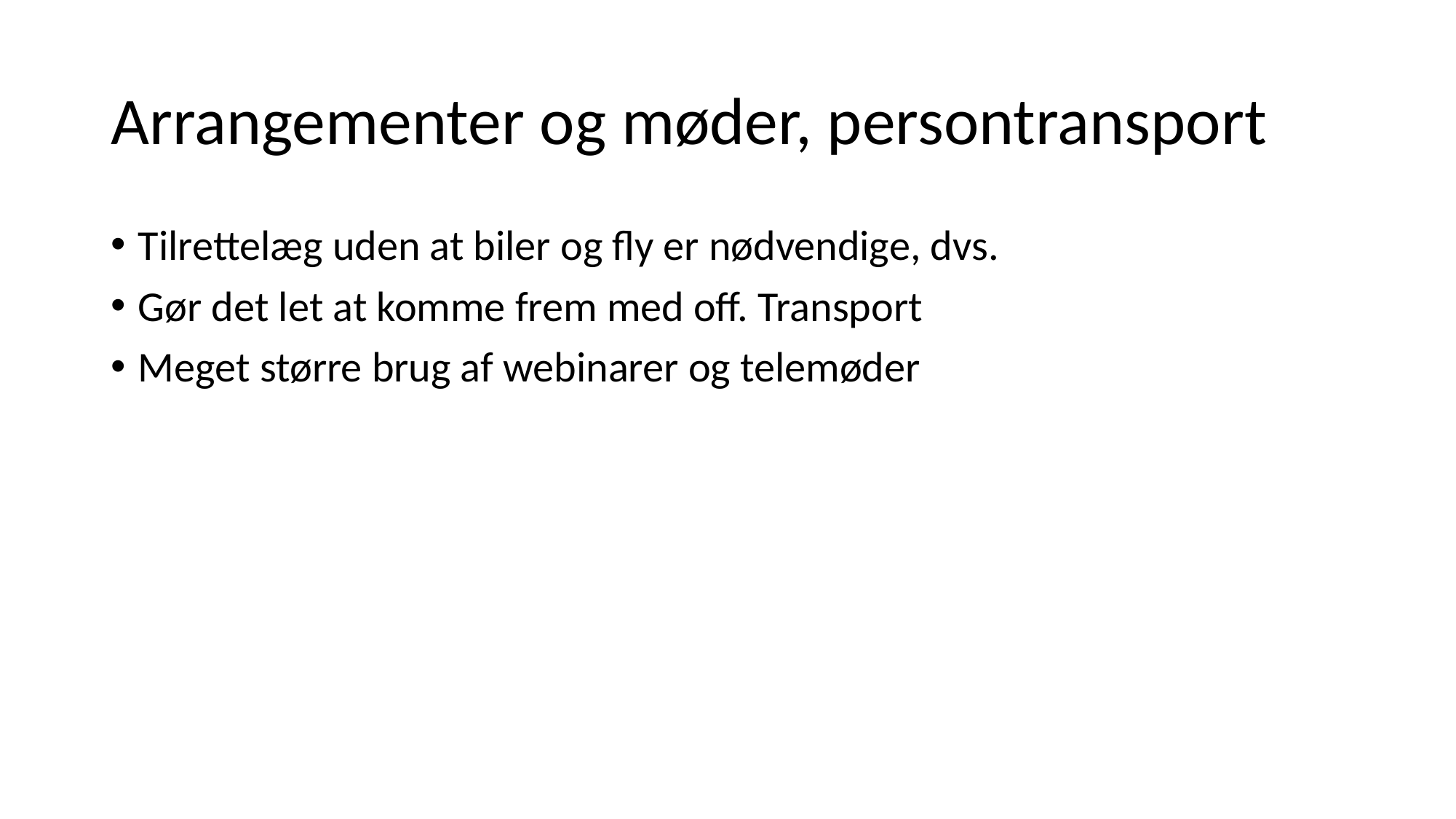

# Arrangementer og møder, persontransport
Tilrettelæg uden at biler og fly er nødvendige, dvs.
Gør det let at komme frem med off. Transport
Meget større brug af webinarer og telemøder